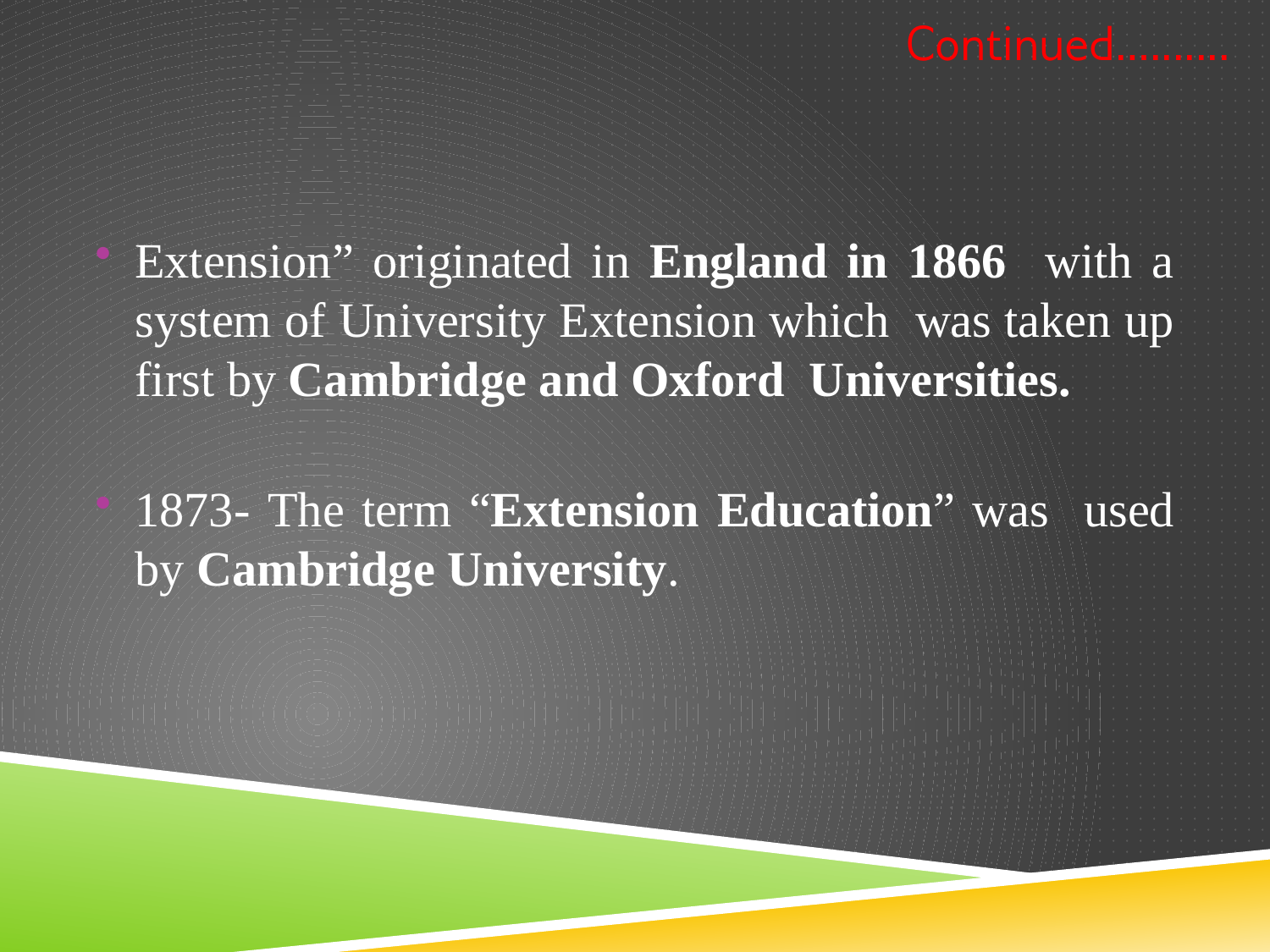

Continued….......
Extension” originated in England in 1866  with a system of University Extension which  was taken up first by Cambridge and Oxford  Universities.

1873- The term “Extension Education” was  used by Cambridge University.